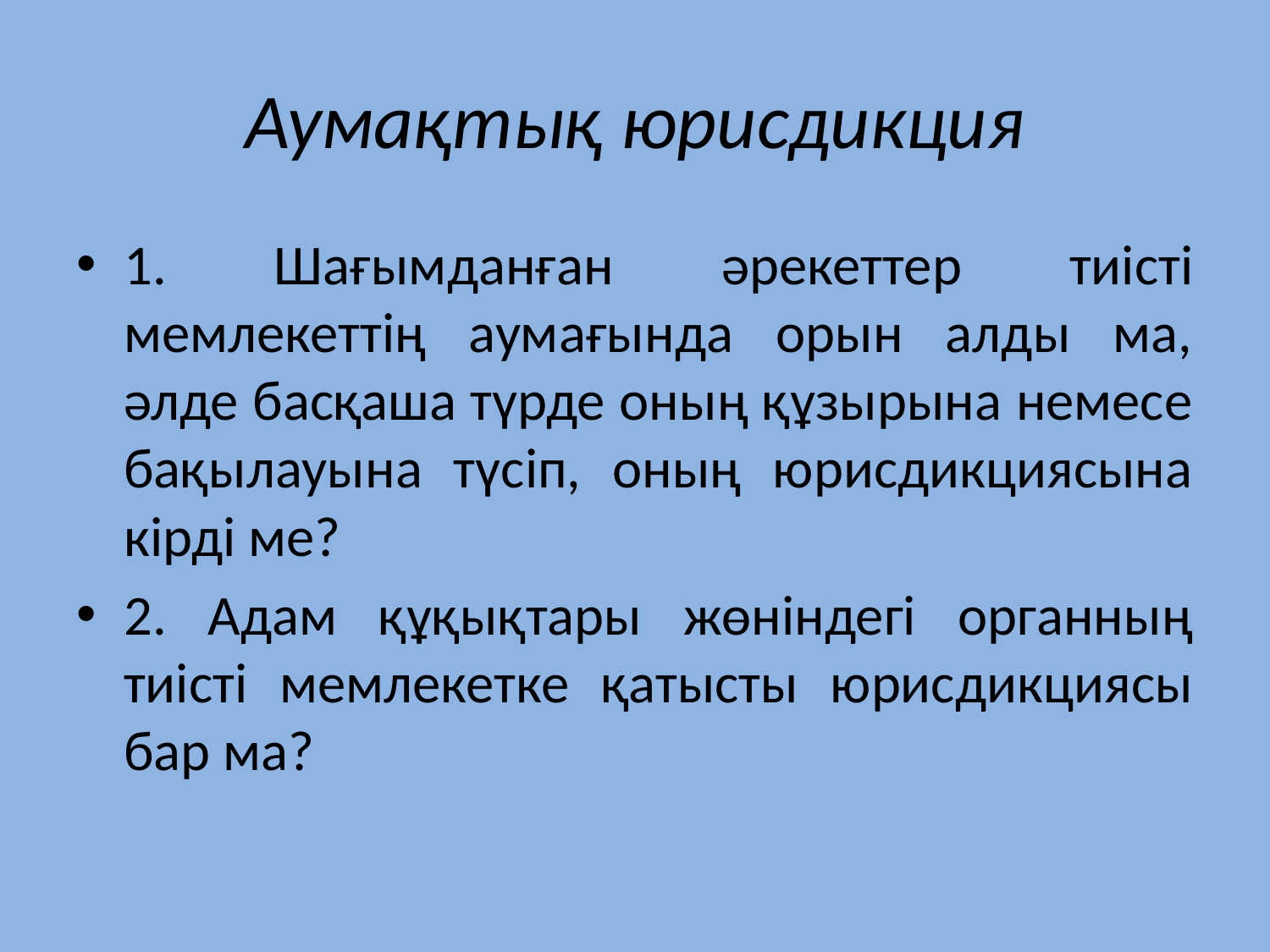

# Аумақтық юрисдикция
1. Шағымданған әрекеттер тиісті мемлекеттің аумағында орын алды ма, әлде басқаша түрде оның құзырына немесе бақылауына түсіп, оның юрисдикциясына кірді ме?
2. Адам құқықтары жөніндегі органның тиісті мемлекетке қатысты юрисдикциясы бар ма?